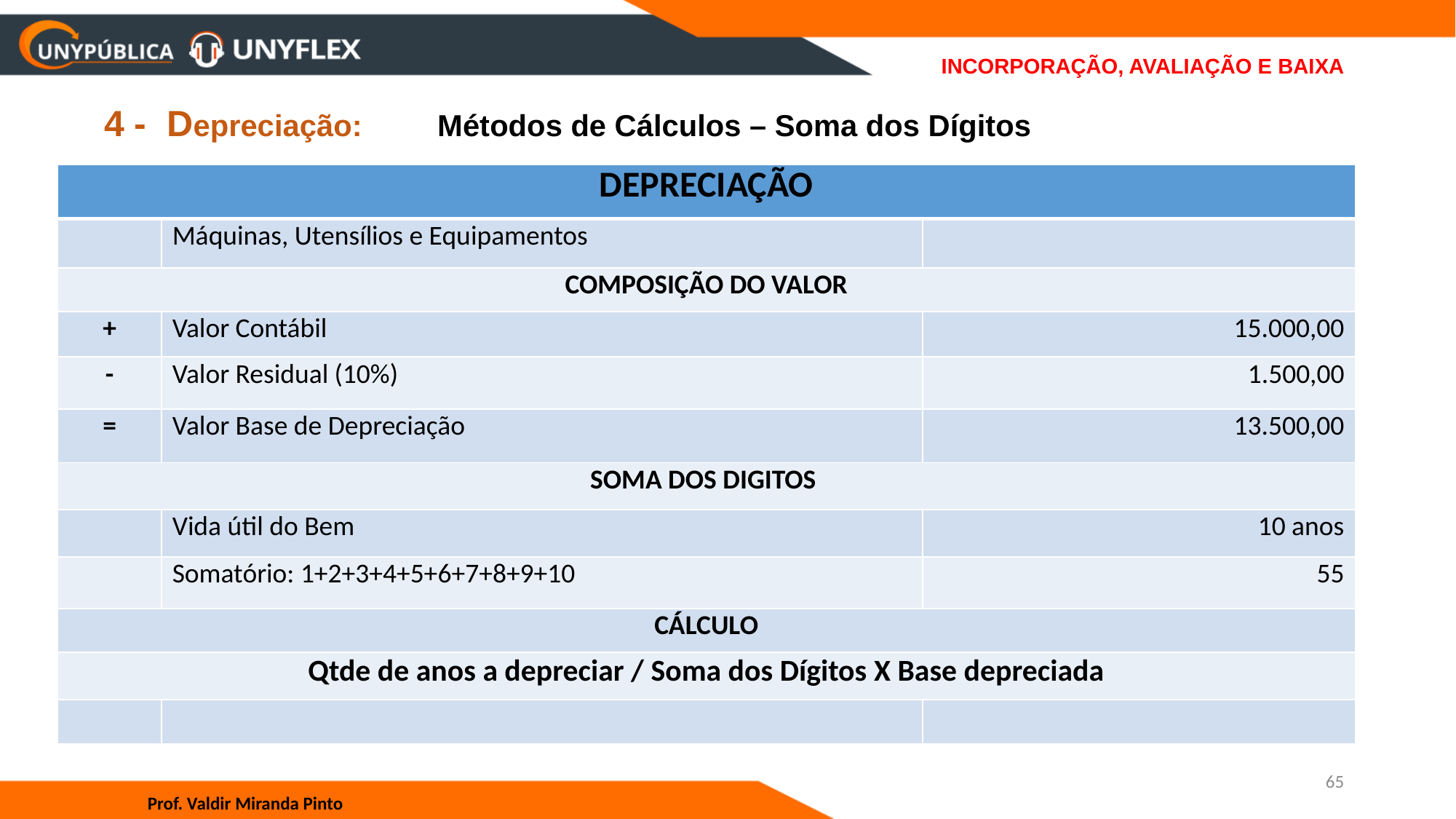

# INCORPORAÇÃO, AVALIAÇÃO E BAIXA
4 -  Depreciação:         Métodos de Cálculos – Soma dos Dígitos
| DEPRECIAÇÃO |  |  |
| --- | --- | --- |
|  | Máquinas, Utensílios e Equipamentos |  |
| COMPOSIÇÃO DO VALOR |  |  |
| + | Valor Contábil | 15.000,00 |
| - | Valor Residual (10%) | 1.500,00 |
| = | Valor Base de Depreciação | 13.500,00 |
| SOMA DOS DIGITOS |  |  |
|  | Vida útil do Bem | 10 anos |
|  | Somatório: 1+2+3+4+5+6+7+8+9+10 | 55 |
| CÁLCULO |  |  |
| Qtde de anos a depreciar / Soma dos Dígitos X Base depreciada |  |  |
|  |  |  |

65
Prof. Valdir Miranda Pinto